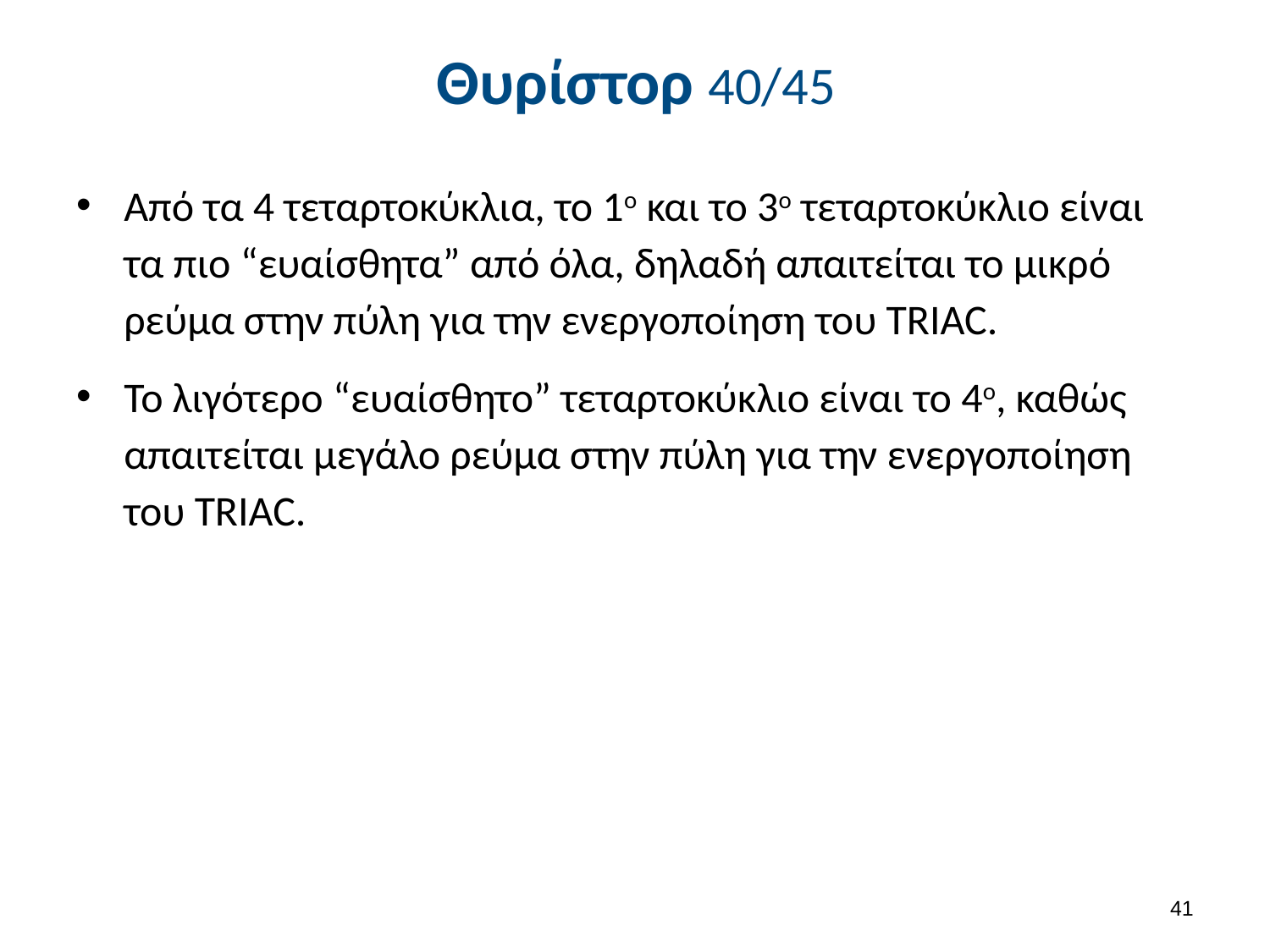

# Θυρίστορ 40/45
Από τα 4 τεταρτοκύκλια, το 1ο και το 3ο τεταρτοκύκλιο είναι τα πιο “ευαίσθητα” από όλα, δηλαδή απαιτείται το μικρό ρεύμα στην πύλη για την ενεργοποίηση του TRIAC.
To λιγότερο “ευαίσθητο” τεταρτοκύκλιο είναι το 4ο, καθώς απαιτείται μεγάλο ρεύμα στην πύλη για την ενεργοποίηση του TRIAC.
41